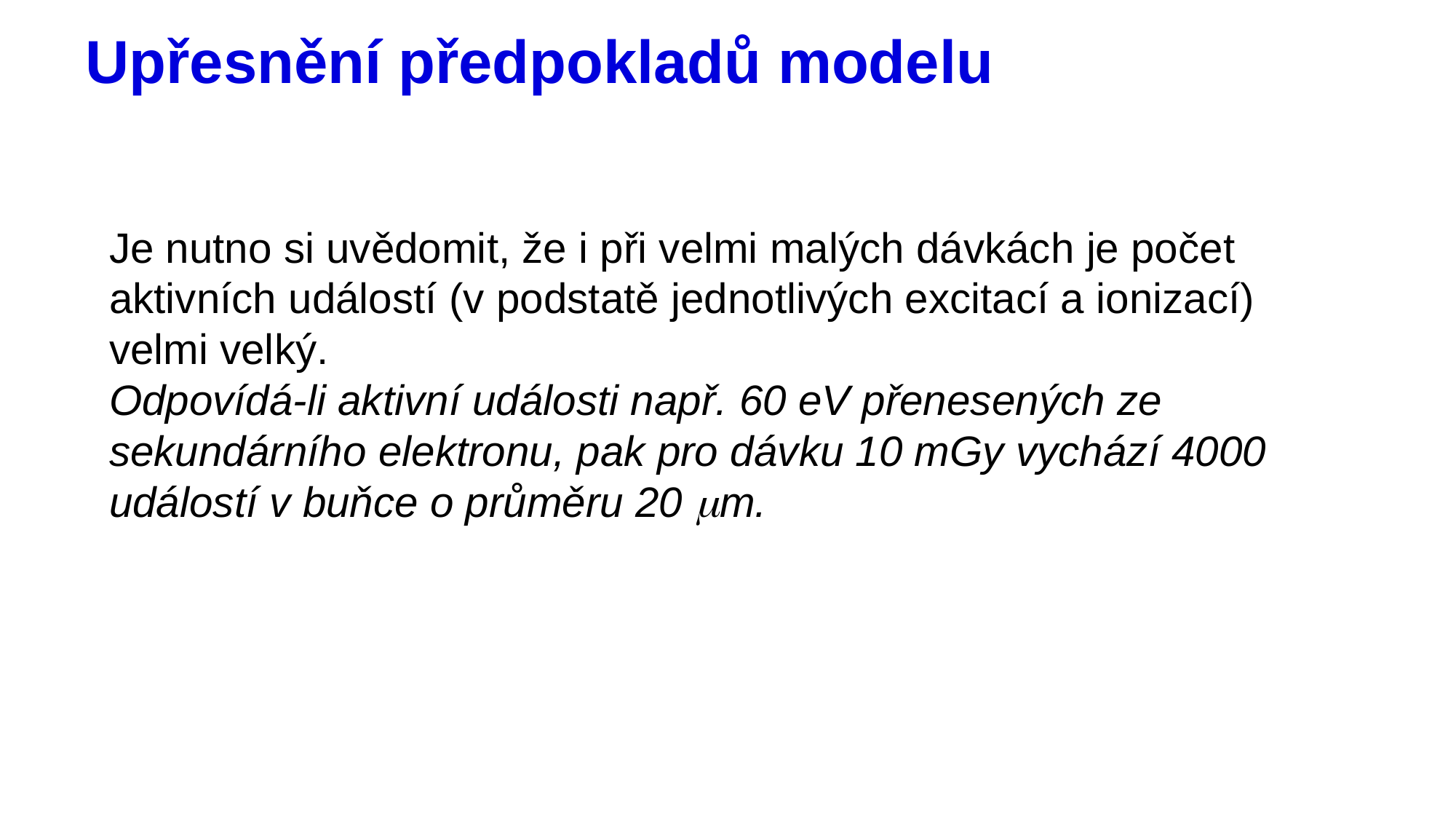

# Upřesnění předpokladů modelu
Je nutno si uvědomit, že i při velmi malých dávkách je počet aktivních událostí (v podstatě jednotlivých excitací a ionizací) velmi velký.
Odpovídá-li aktivní události např. 60 eV přenesených ze sekundárního elektronu, pak pro dávku 10 mGy vychází 4000 událostí v buňce o průměru 20 μm.